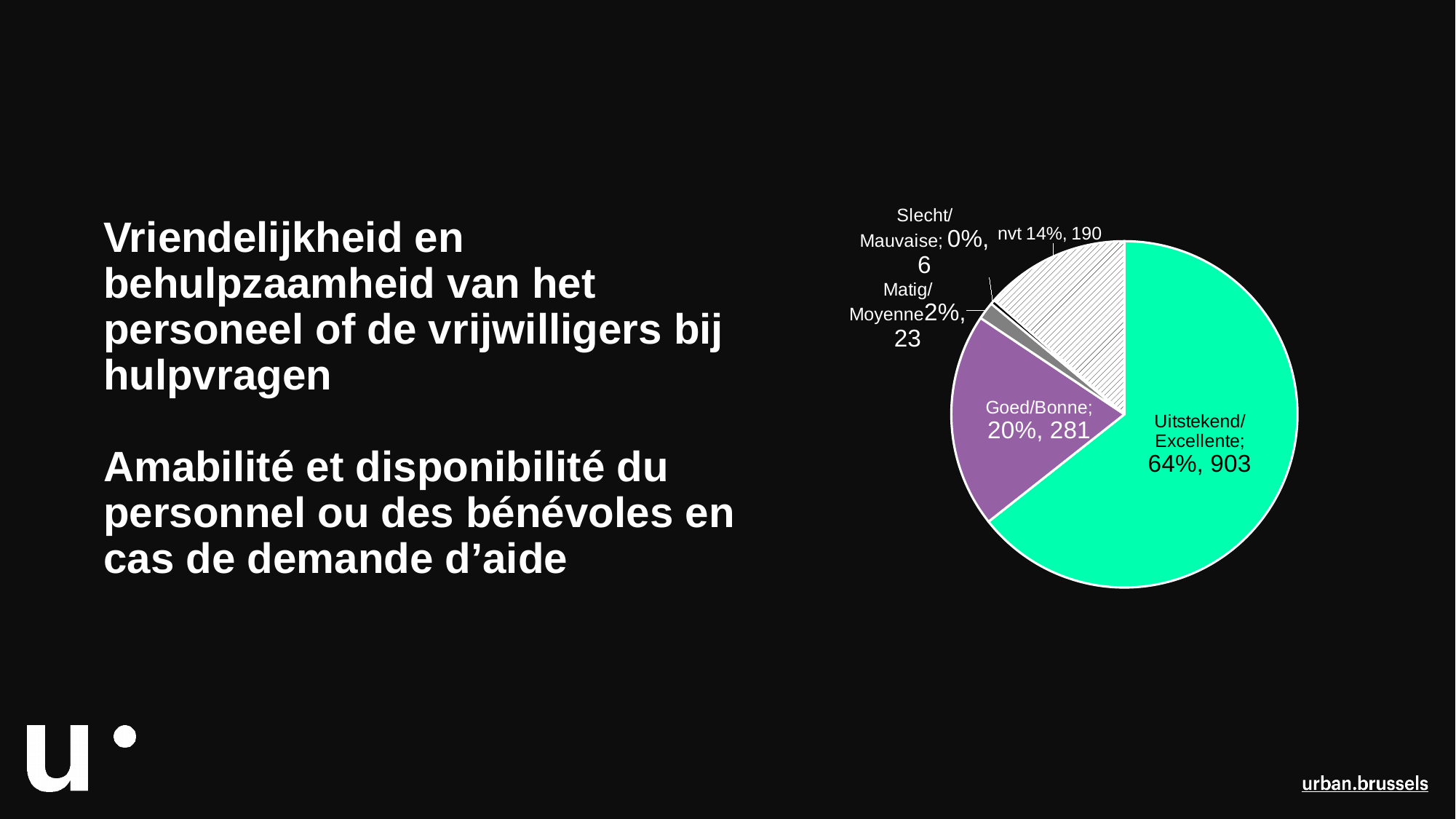

### Chart

| Category | Kolom1 |
|---|---|
| Uitstekend/Excellente | 903.0 |
| Goed/Bonne | 281.0 |
| Matig/Moyenne | 23.0 |
| Slecht/Mauvaise | 6.0 |
| nvt | 190.0 |
# Vriendelijkheid en behulpzaamheid van het personeel of de vrijwilligers bij hulpvragen
Amabilité et disponibilité du personnel ou des bénévoles en cas de demande d’aide